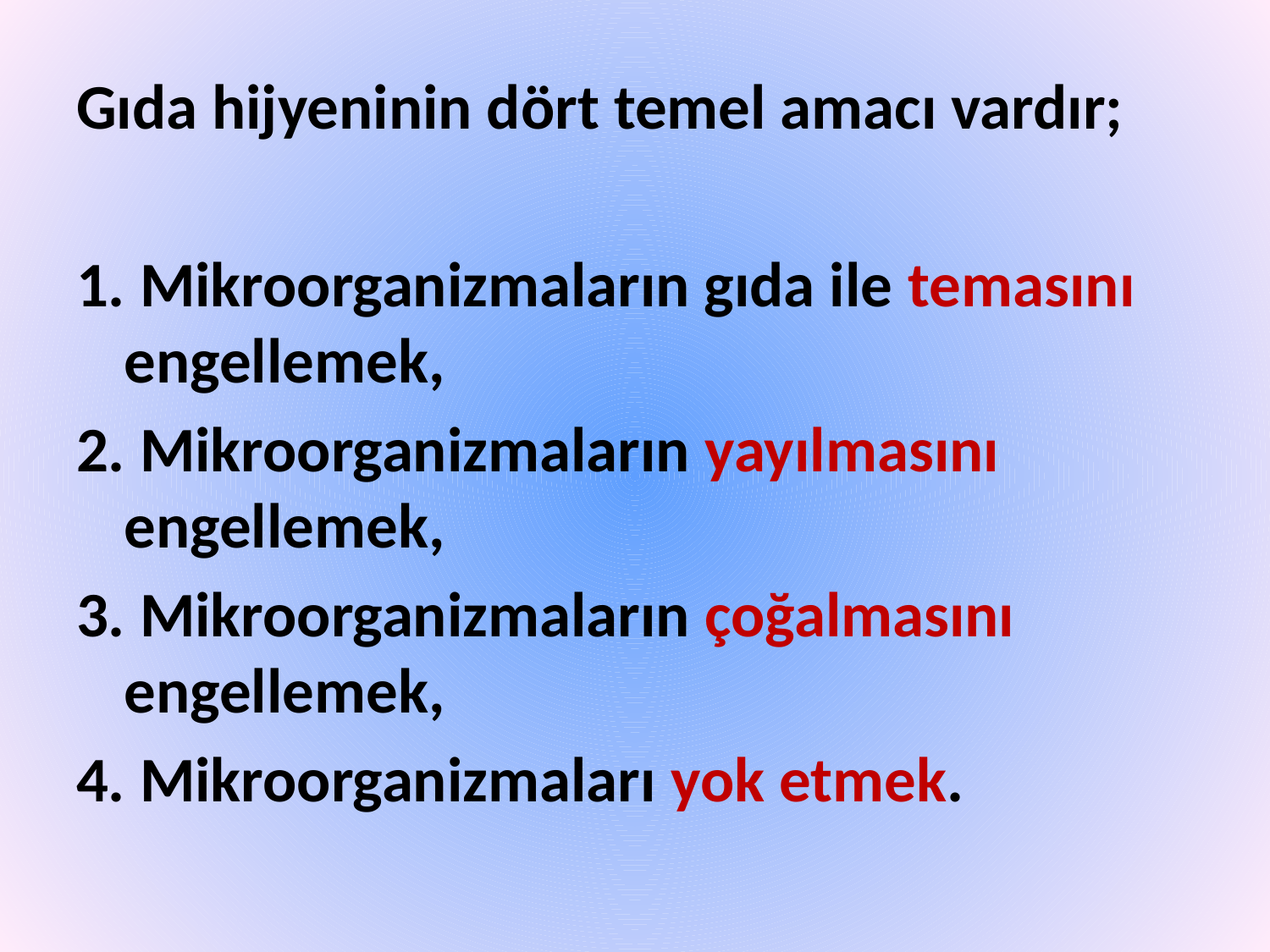

Gıda hijyeninin dört temel amacı vardır;

1. Mikroorganizmaların gıda ile temasını engellemek,
2. Mikroorganizmaların yayılmasını engellemek,
3. Mikroorganizmaların çoğalmasını engellemek,
4. Mikroorganizmaları yok etmek.